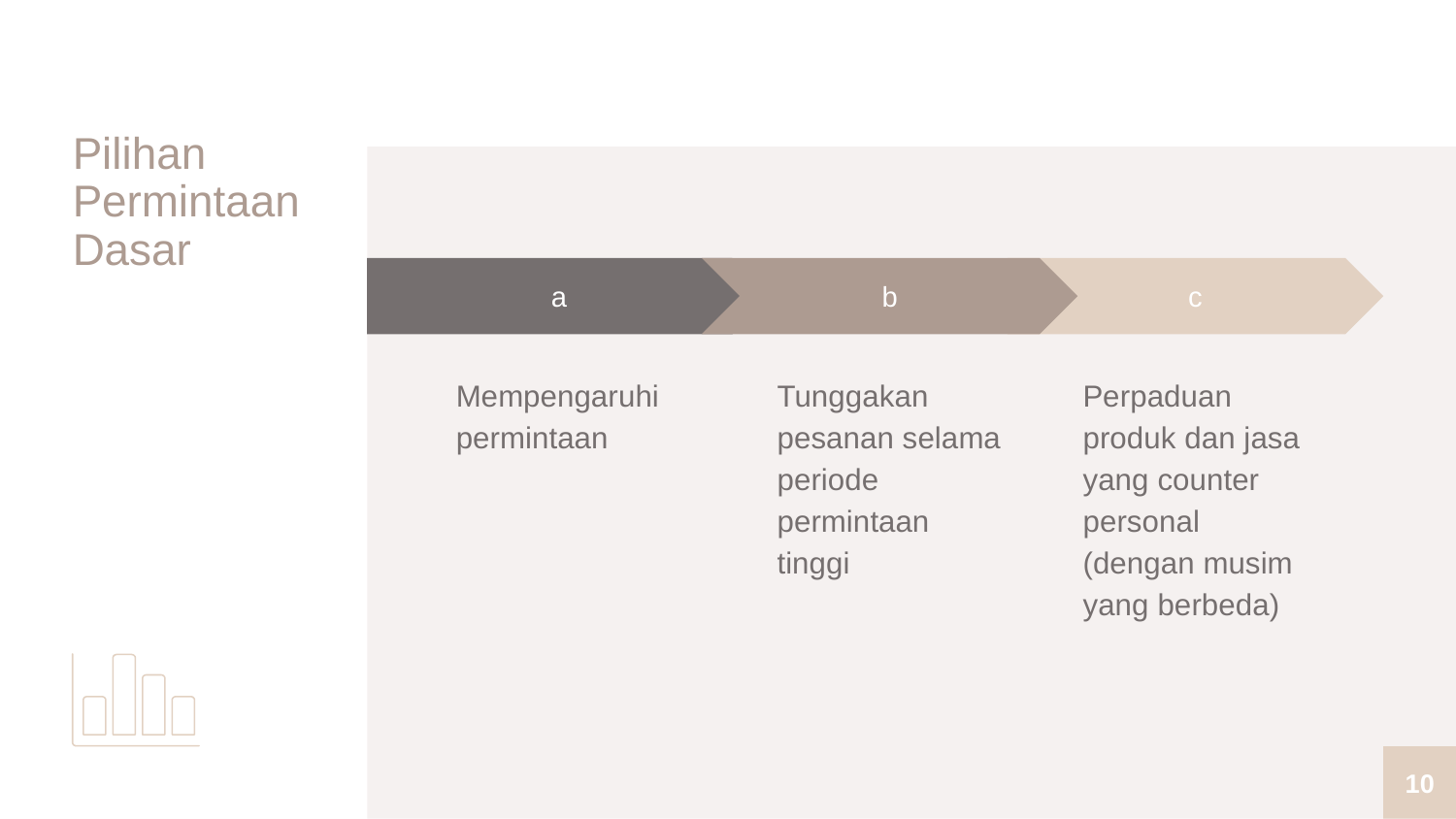

# Pilihan Permintaan Dasar
b
Tunggakan pesanan selama periode permintaan tinggi
c
Perpaduan produk dan jasa yang counter personal (dengan musim yang berbeda)
a
Mempengaruhi permintaan

10